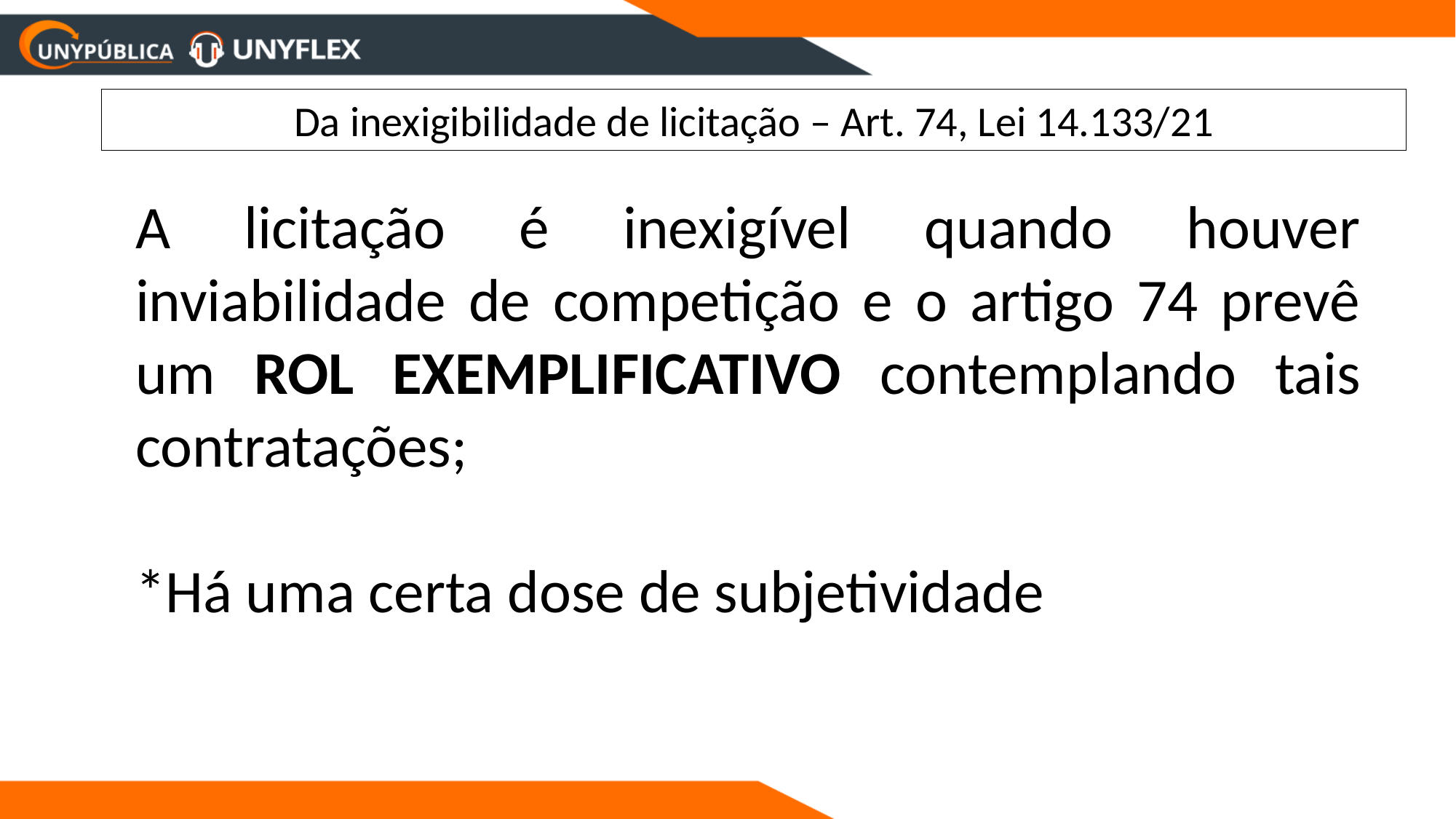

Da inexigibilidade de licitação – Art. 74, Lei 14.133/21
A licitação é inexigível quando houver inviabilidade de competição e o artigo 74 prevê um ROL EXEMPLIFICATIVO contemplando tais contratações;

*Há uma certa dose de subjetividade